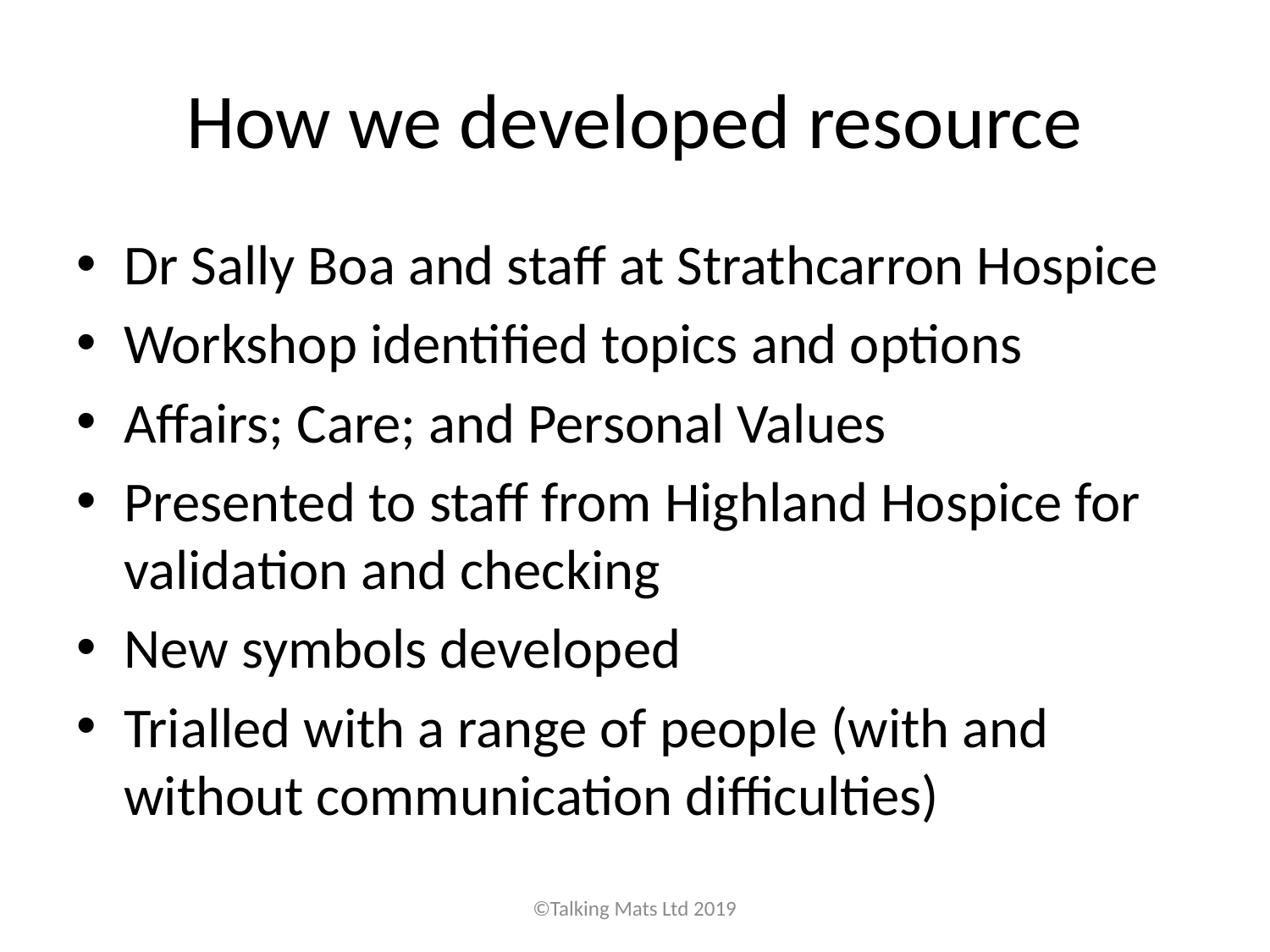

# How we developed resource
Dr Sally Boa and staff at Strathcarron Hospice
Workshop identified topics and options
Affairs; Care; and Personal Values
Presented to staff from Highland Hospice for validation and checking
New symbols developed
Trialled with a range of people (with and without communication difficulties)

©Talking Mats Ltd 2019